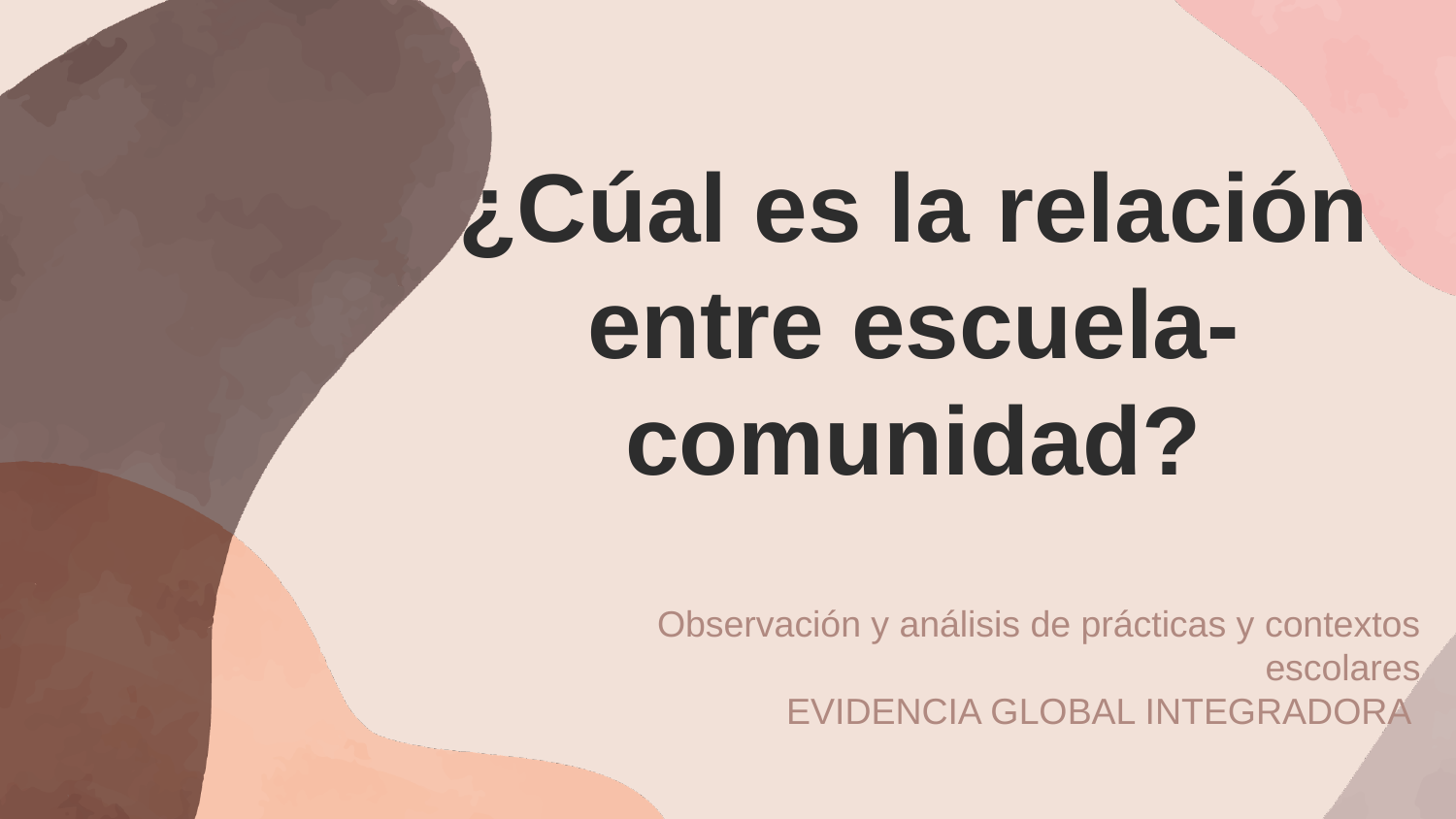

# ¿Cúal es la relación entre escuela-comunidad?
Observación y análisis de prácticas y contextos escolares
EVIDENCIA GLOBAL INTEGRADORA